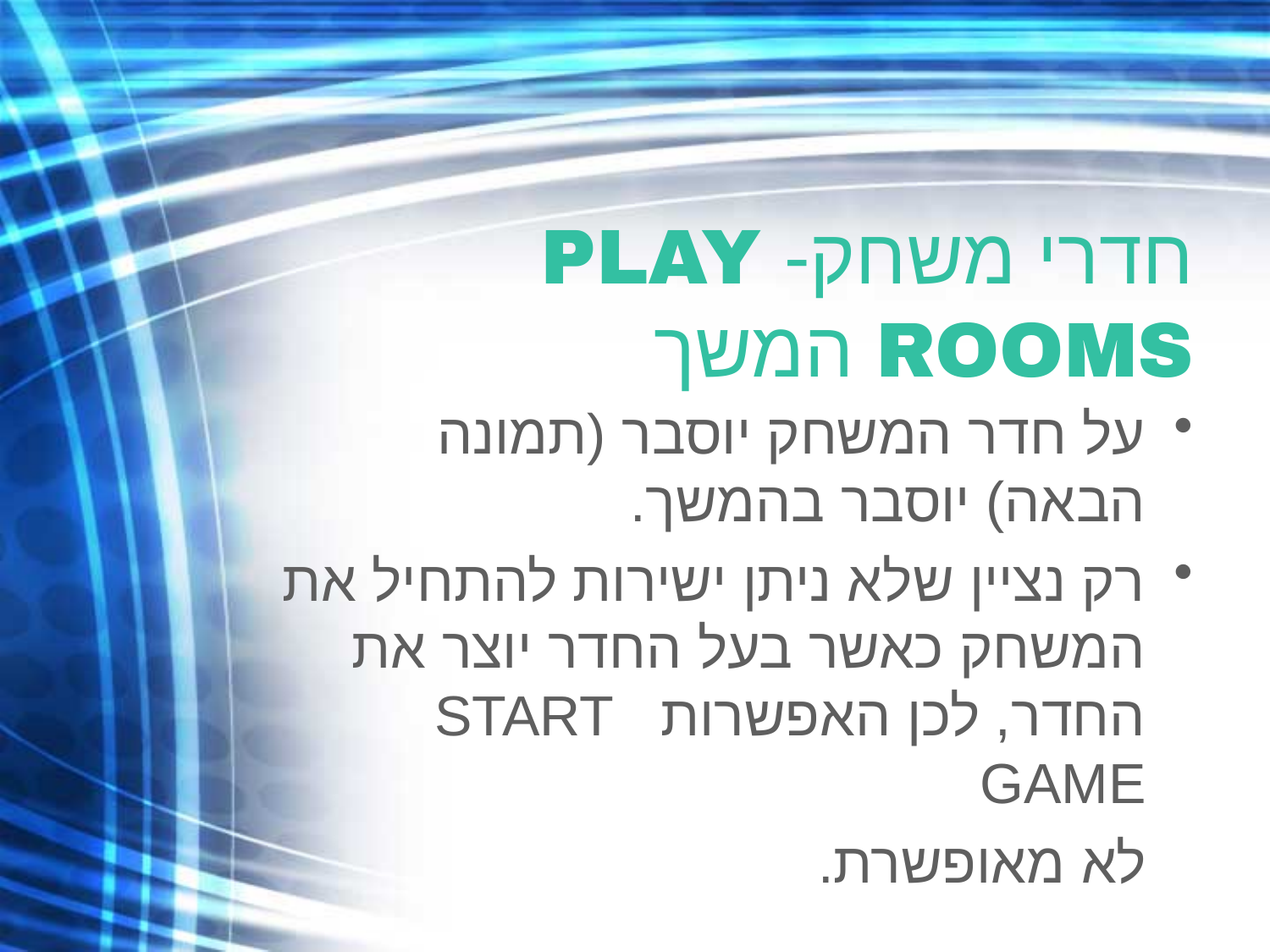

# חדרי משחק- PLAY ROOMS המשך
על חדר המשחק יוסבר (תמונה הבאה) יוסבר בהמשך.
רק נציין שלא ניתן ישירות להתחיל את המשחק כאשר בעל החדר יוצר את החדר, לכן האפשרות   START GAME
   לא מאופשרת.